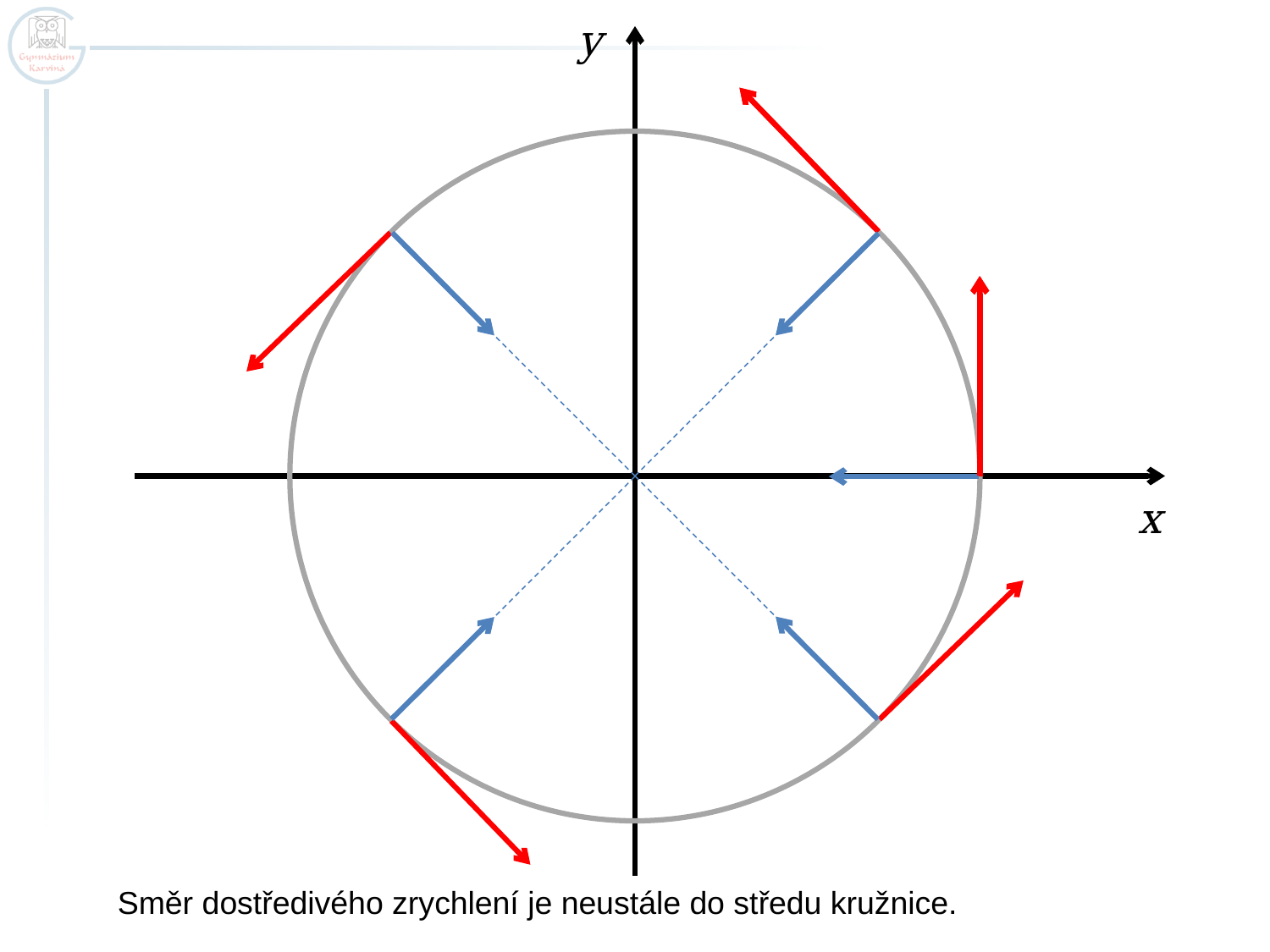

y
x

Směr dostředivého zrychlení je neustále do středu kružnice.